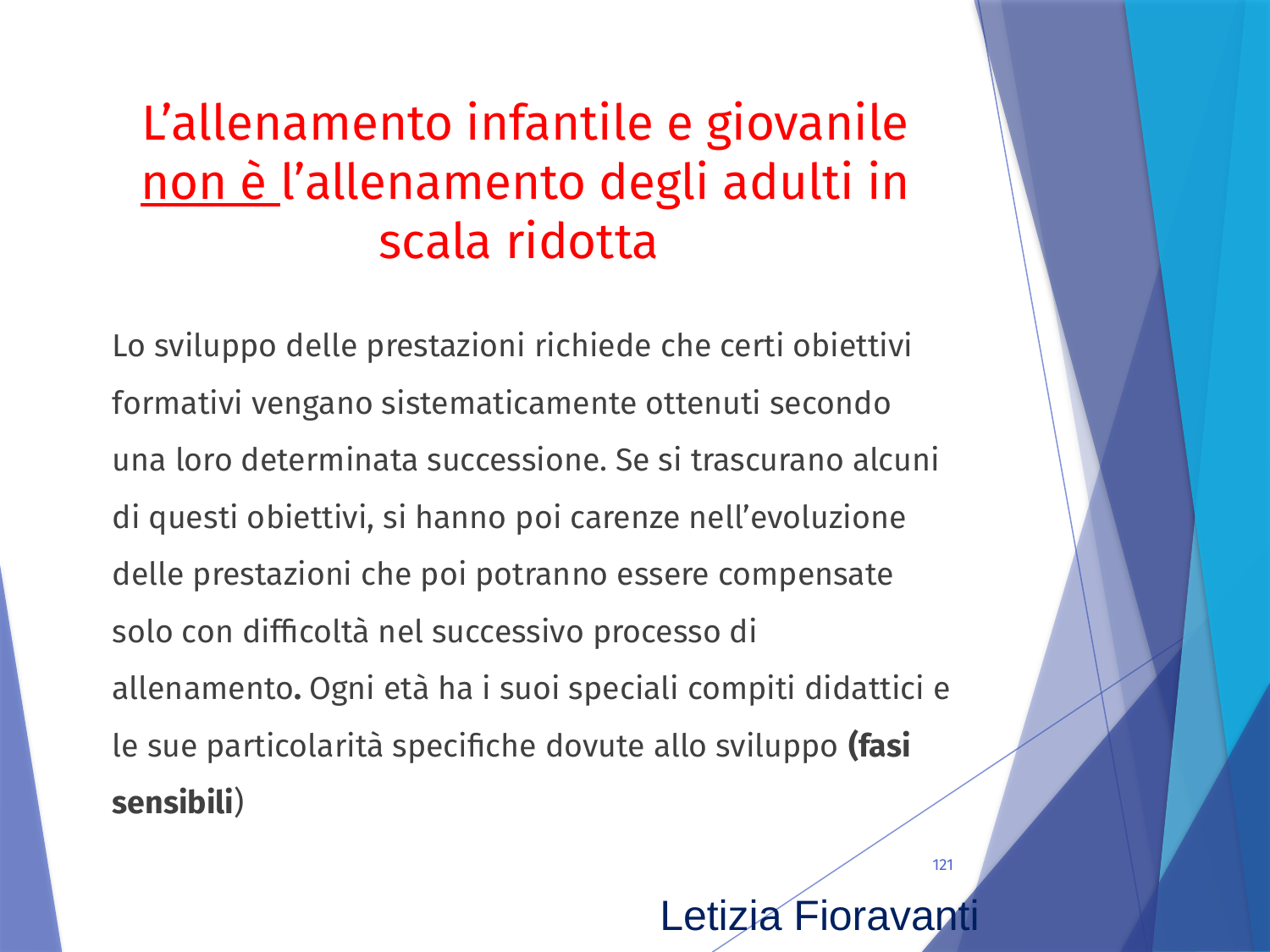

# L’allenamento infantile e giovanile non è l’allenamento degli adulti in scala ridotta
Lo sviluppo delle prestazioni richiede che certi obiettivi formativi vengano sistematicamente ottenuti secondo una loro determinata successione. Se si trascurano alcuni di questi obiettivi, si hanno poi carenze nell’evoluzione delle prestazioni che poi potranno essere compensate solo con difficoltà nel successivo processo di allenamento. Ogni età ha i suoi speciali compiti didattici e le sue particolarità specifiche dovute allo sviluppo (fasi sensibili)
121
Letizia Fioravanti